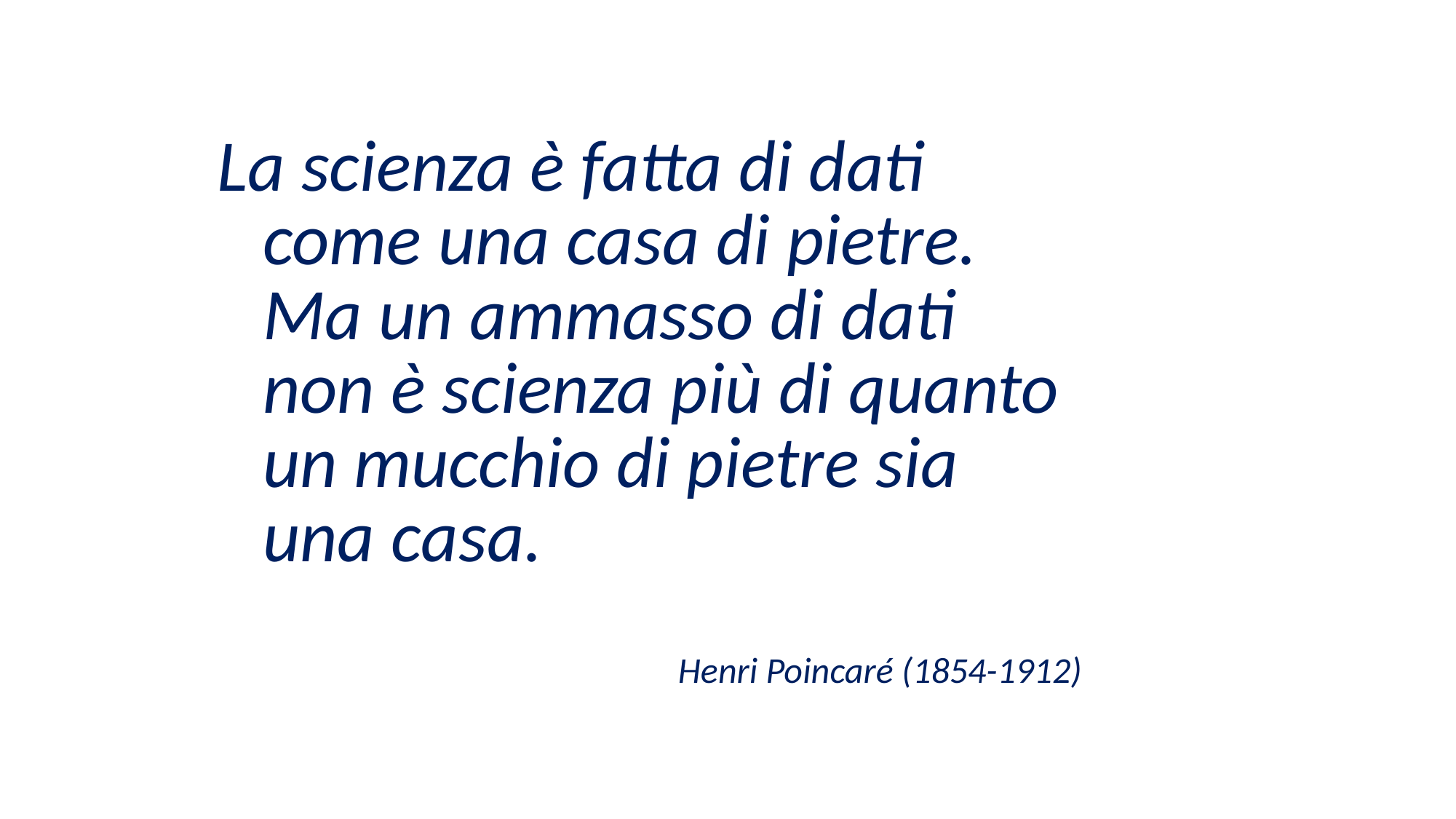

La scienza è fatta di dati come una casa di pietre. Ma un ammasso di dati non è scienza più di quanto un mucchio di pietre sia una casa.

Henri Poincaré (1854-1912)